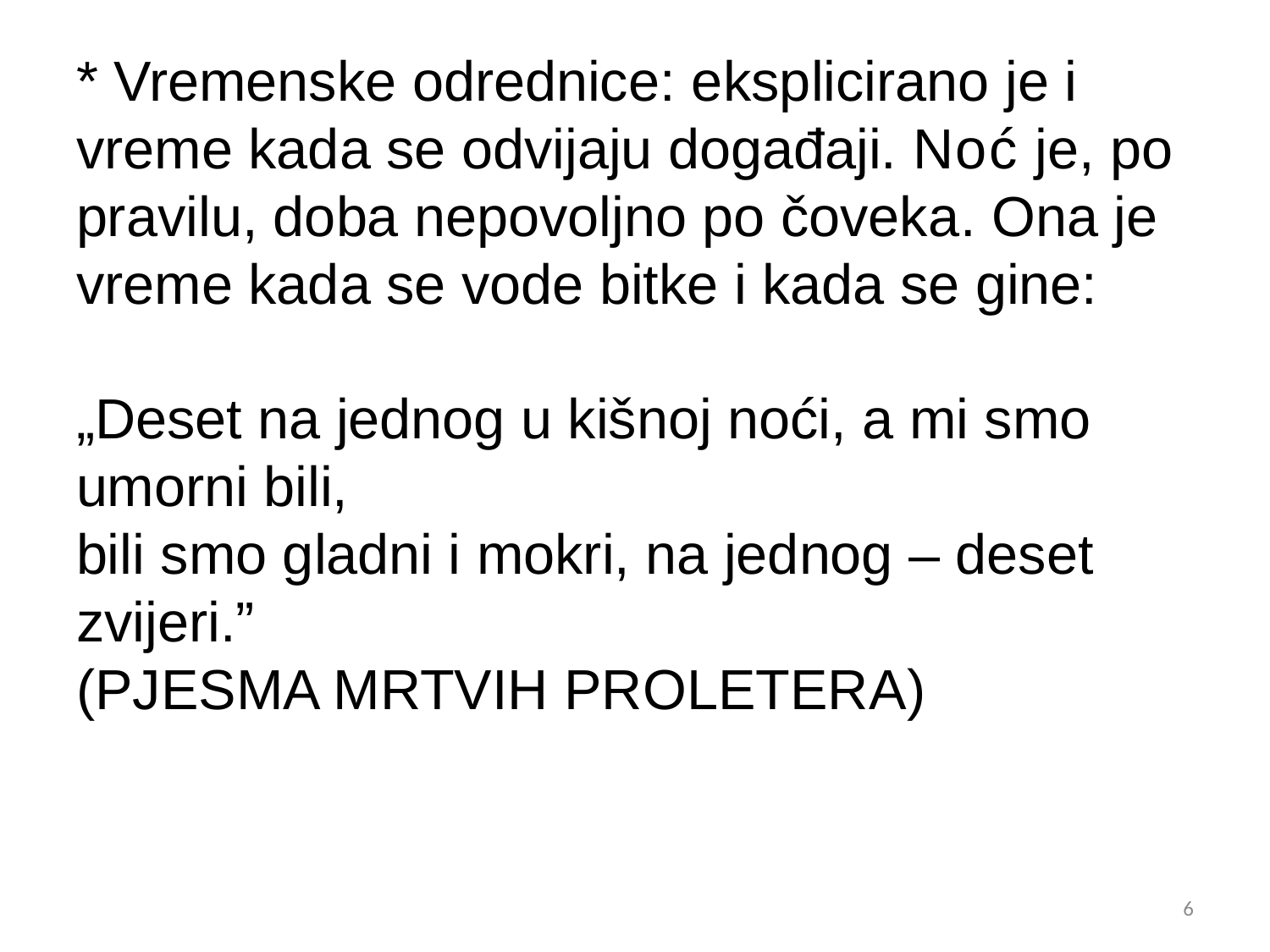

* Vremenske odrednice: eksplicirano je i vreme kada se odvijaju događaji. Noć je, po pravilu, doba nepovoljno po čoveka. Ona je vreme kada se vode bitke i kada se gine:
„Deset na jednog u kišnoj noći, a mi smo umorni bili,
bili smo gladni i mokri, na jednog – deset zvijeri.”
(Pjesma mrtvih proletera)
6